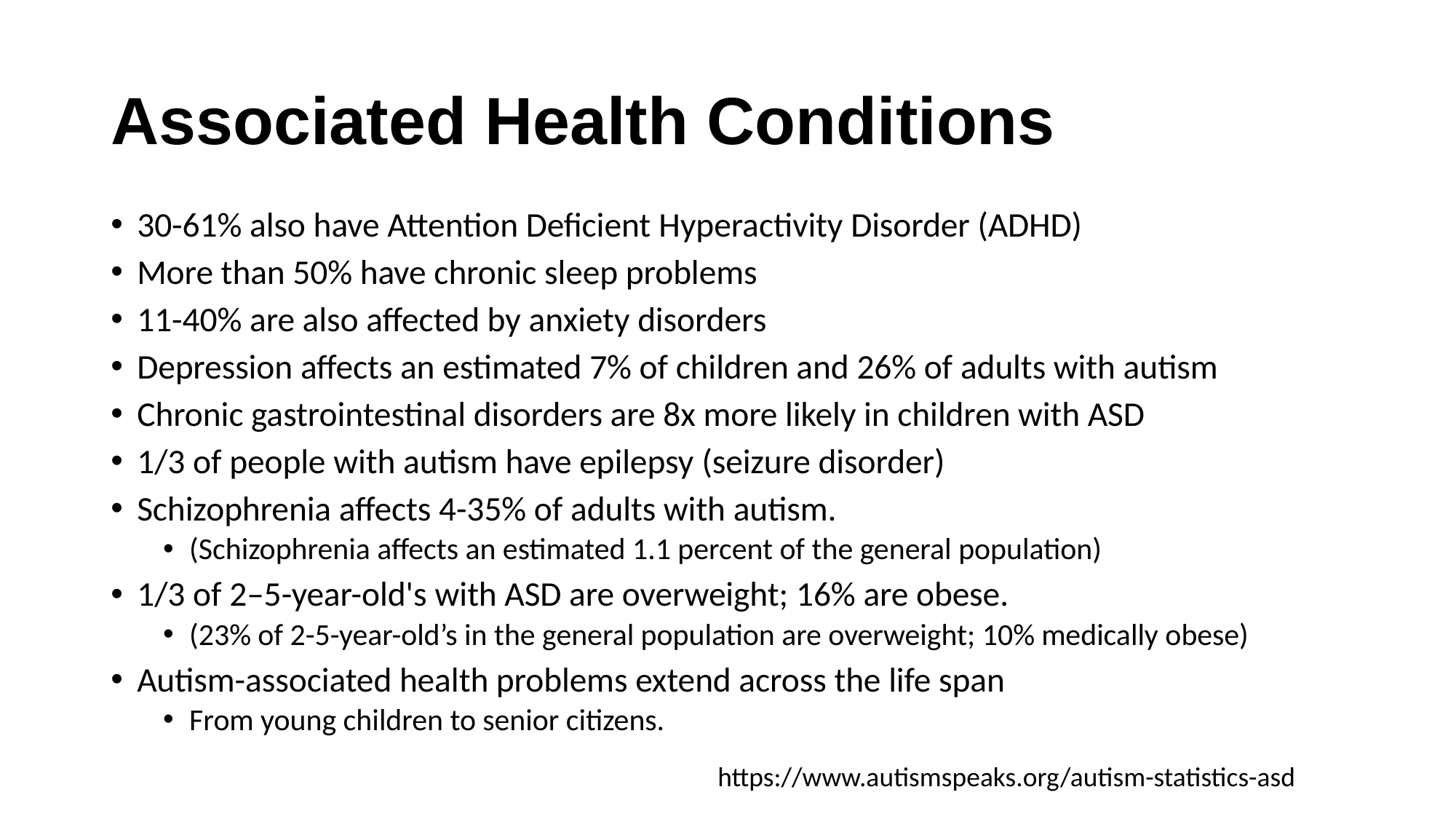

# Associated Health Conditions
30-61% also have Attention Deficient Hyperactivity Disorder (ADHD)
More than 50% have chronic sleep problems
11-40% are also affected by anxiety disorders
Depression affects an estimated 7% of children and 26% of adults with autism
Chronic gastrointestinal disorders are 8x more likely in children with ASD
1/3 of people with autism have epilepsy (seizure disorder)
Schizophrenia affects 4-35% of adults with autism.
(Schizophrenia affects an estimated 1.1 percent of the general population)
1/3 of 2–5-year-old's with ASD are overweight; 16% are obese.
(23% of 2-5-year-old’s in the general population are overweight; 10% medically obese)
Autism-associated health problems extend across the life span
From young children to senior citizens.
https://www.autismspeaks.org/autism-statistics-asd